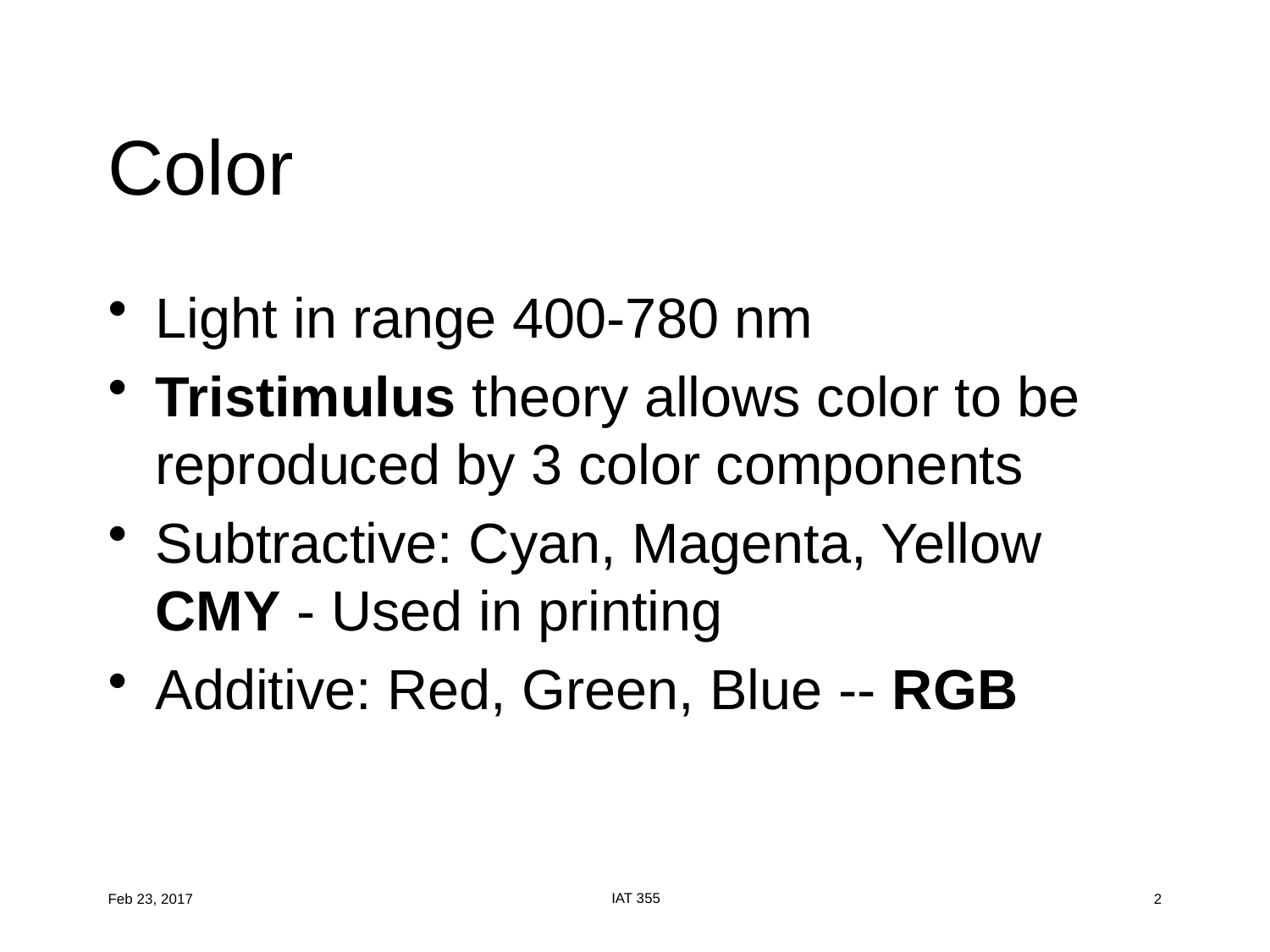

# Color
Light in range 400-780 nm
Tristimulus theory allows color to be reproduced by 3 color components
Subtractive: Cyan, Magenta, Yellow CMY - Used in printing
Additive: Red, Green, Blue -- RGB
IAT 355
Feb 23, 2017
2